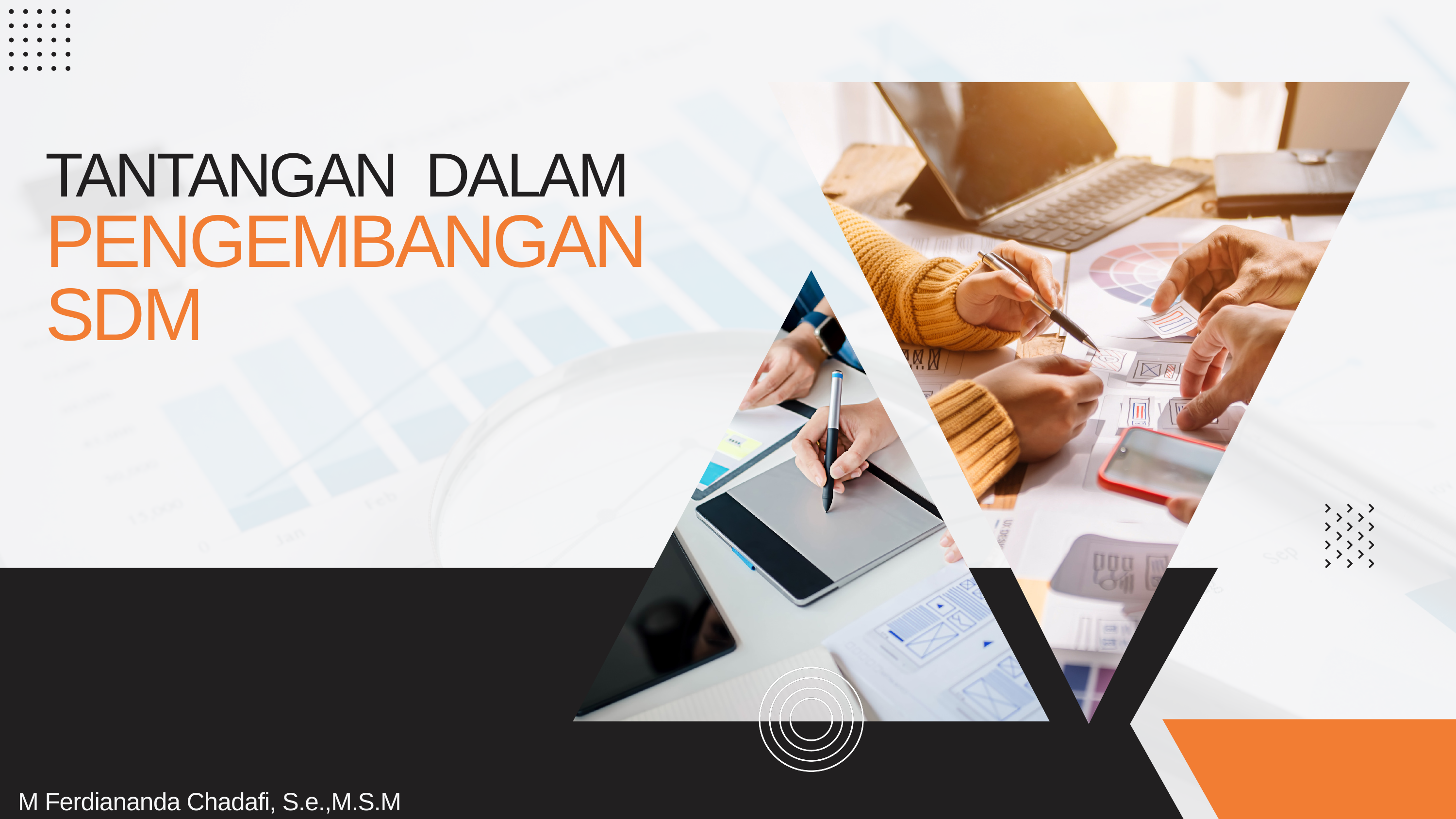

TANTANGAN  DALAM
PENGEMBANGAN SDM

M Ferdiananda Chadafi, S.e.,M.S.M